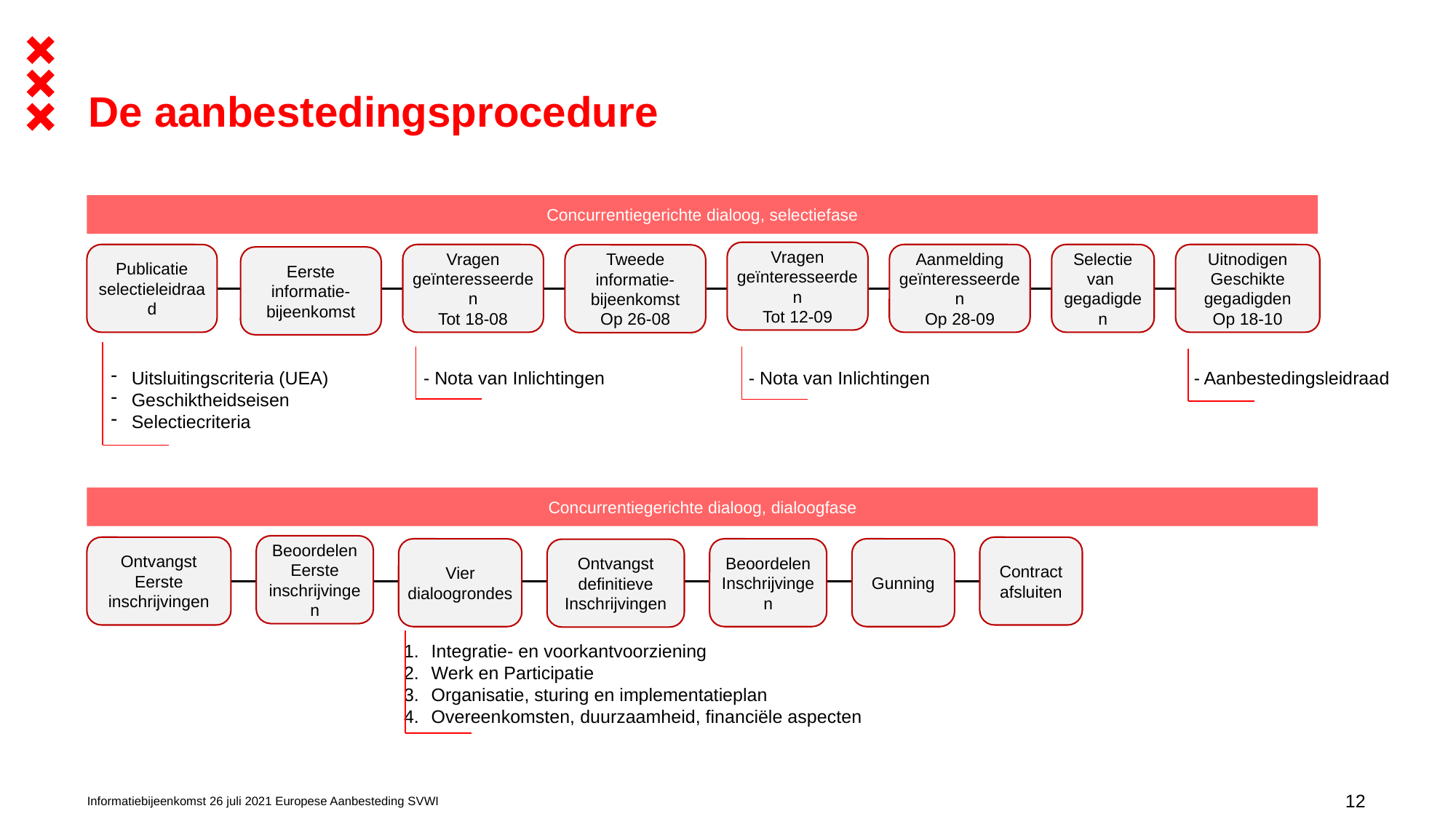

# De aanbestedingsprocedure
Concurrentiegerichte dialoog, selectiefase
Vragen geïnteresseerden
Tot 12-09
Vragen geïnteresseerden
Tot 18-08
Aanmelding geïnteresseerden
Op 28-09
Selectie van  gegadigden
Uitnodigen Geschikte gegadigden
Op 18-10
Publicatie selectieleidraad
Tweede informatie- bijeenkomst
Op 26-08
Eerste informatie- bijeenkomst
Uitsluitingscriteria (UEA)
Geschiktheidseisen
Selectiecriteria
- Nota van Inlichtingen
- Nota van Inlichtingen
- Aanbestedingsleidraad
Concurrentiegerichte dialoog, dialoogfase
Beoordelen Eerste inschrijvingen
Ontvangst Eerste inschrijvingen
Contract afsluiten
Vier dialoogrondes
Beoordelen Inschrijvingen
Gunning
Ontvangst definitieve Inschrijvingen
Integratie- en voorkantvoorziening
Werk en Participatie
Organisatie, sturing en implementatieplan
Overeenkomsten, duurzaamheid, financiële aspecten
Informatiebijeenkomst 26 juli 2021 Europese Aanbesteding SVWI
12